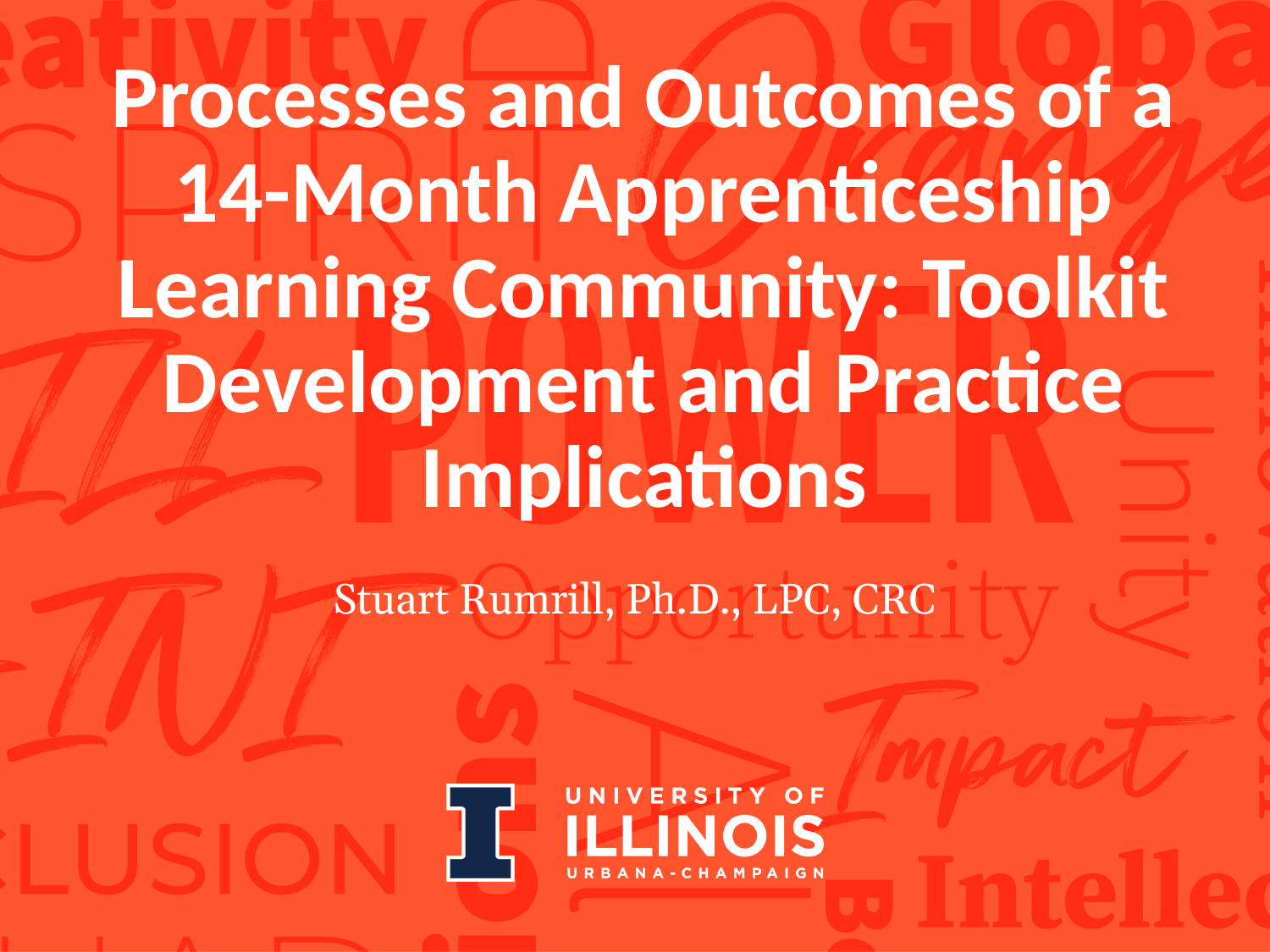

# Processes and Outcomes of a 14-Month Apprenticeship Learning Community: Toolkit Development and Practice Implications
Stuart Rumrill, Ph.D., LPC, CRC